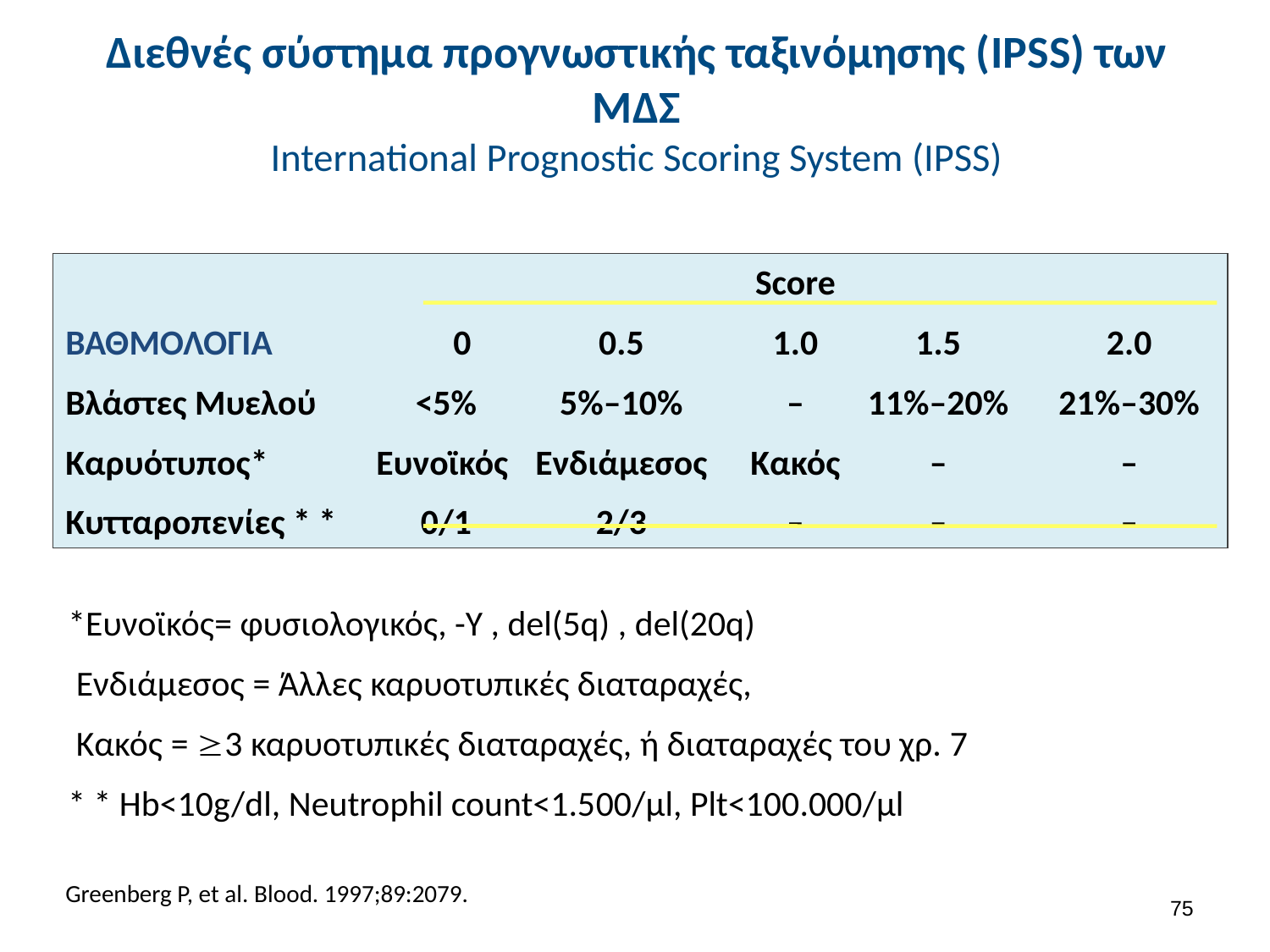

# Διεθνές σύστημα προγνωστικής ταξινόμησης (IPSS) των ΜΔΣ International Prognostic Scoring System (IPSS)
			Score
ΒΑΘΜΟΛΟΓΙΑ	    0	0.5	1.0	1.5	2.0
Βλάστες Μυελού	<5%	5%–10%	–	11%–20%	21%–30%
Καρυότυπος*	Ευνοϊκός 	Ενδιάμεσος	Κακός	–	–
Κυτταροπενίες * * 	0/1	2/3	–	–	–

*Ευνοϊκός= φυσιoλογικός, -Y , del(5q) , del(20q)
 Ενδιάμεσος = Άλλες καρυοτυπικές διαταραχές,
 Κακός = ≥3 καρυοτυπικές διαταραχές, ή διαταραχές του χρ. 7
* * Hb<10g/dl, Neutrophil count<1.500/μl, Plt<100.000/μl

Greenberg P, et al. Blood. 1997;89:2079.

75